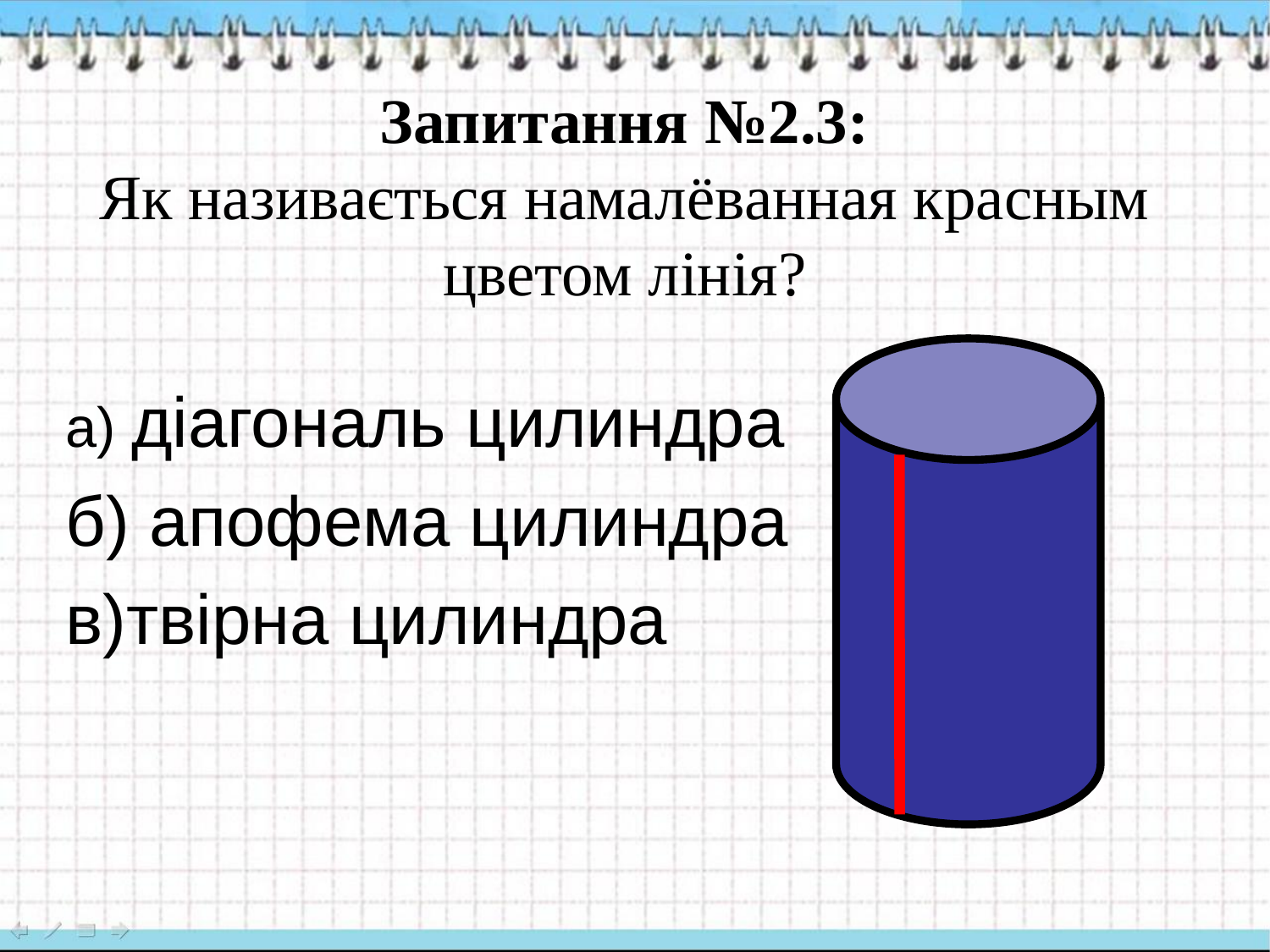

# Запитання №2.3: Як називається намалёванная красным цветом лінія?

а) діагональ цилиндра
б) апофема цилиндра
в)твірна цилиндра